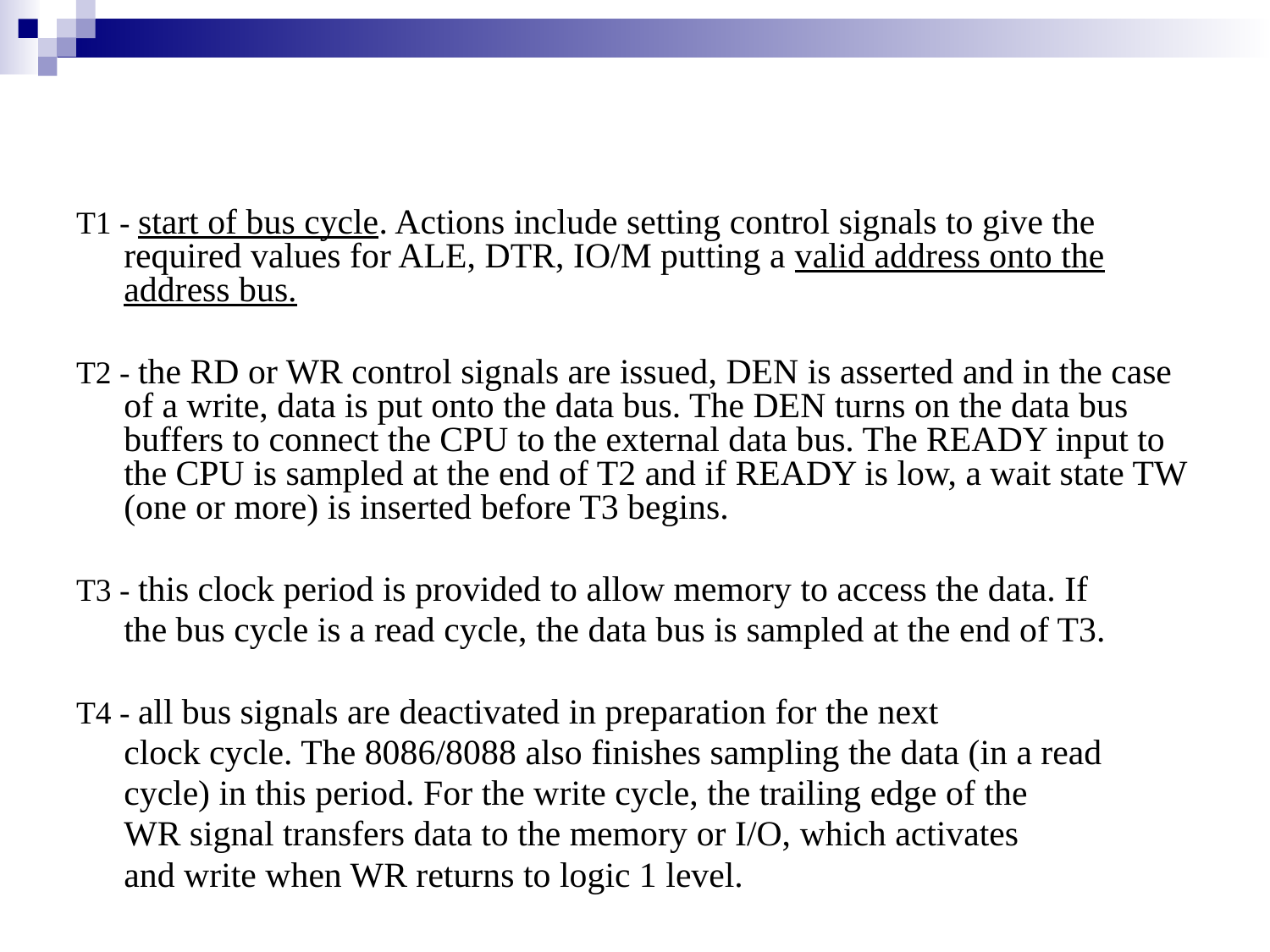

#
T1 - start of bus cycle. Actions include setting control signals to give the required values for ALE, DTR, IO/M putting a valid address onto the address bus.

T2 - the RD or WR control signals are issued, DEN is asserted and in the case of a write, data is put onto the data bus. The DEN turns on the data bus buffers to connect the CPU to the external data bus. The READY input to the CPU is sampled at the end of T2 and if READY is low, a wait state TW (one or more) is inserted before T3 begins.

T3 - this clock period is provided to allow memory to access the data. If
	the bus cycle is a read cycle, the data bus is sampled at the end of T3.

T4 - all bus signals are deactivated in preparation for the next
	clock cycle. The 8086/8088 also finishes sampling the data (in a read
	cycle) in this period. For the write cycle, the trailing edge of the
	WR signal transfers data to the memory or I/O, which activates
	and write when WR returns to logic 1 level.